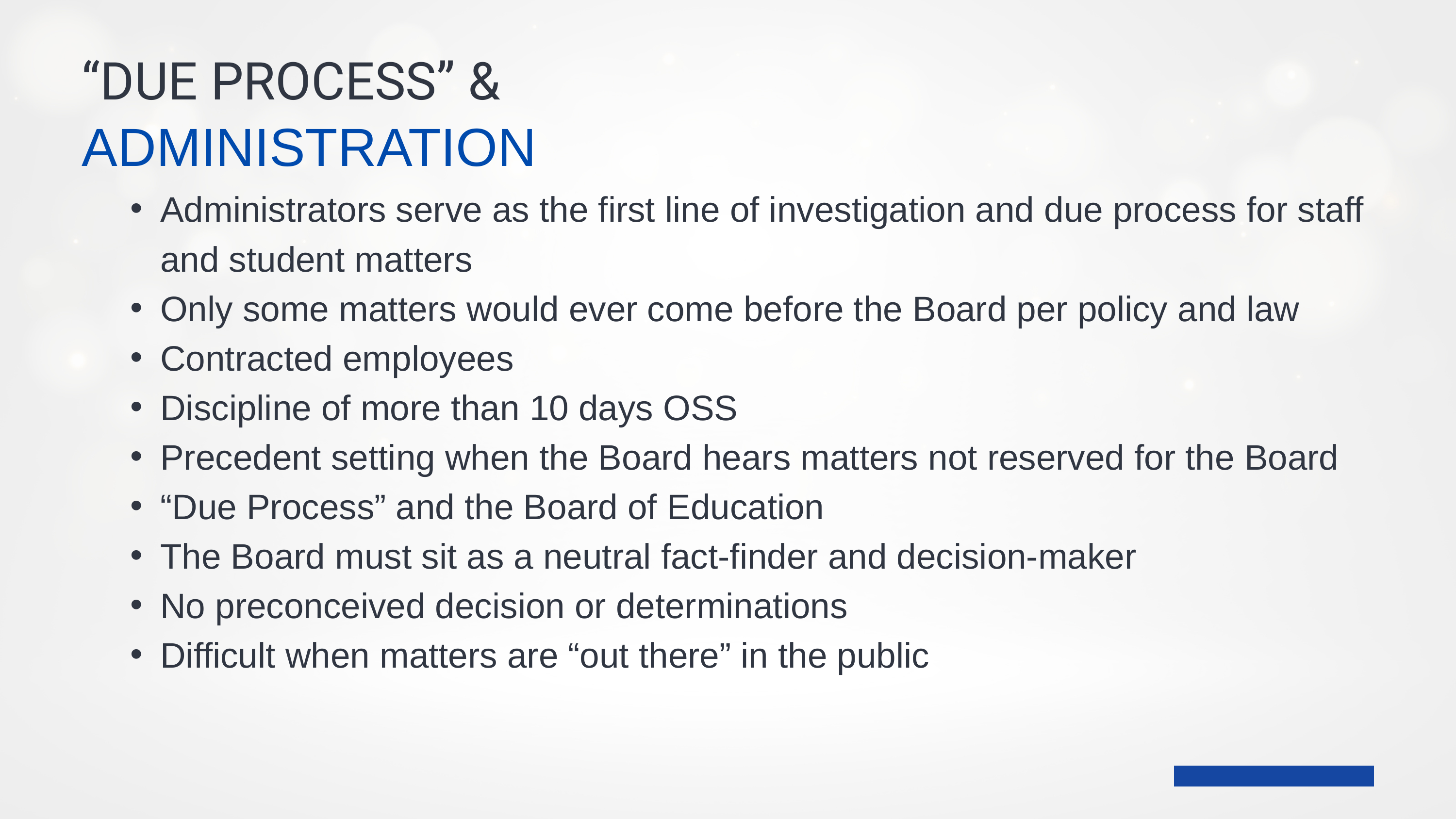

“DUE PROCESS” &
ADMINISTRATION
Administrators serve as the first line of investigation and due process for staff and student matters
Only some matters would ever come before the Board per policy and law
Contracted employees
Discipline of more than 10 days OSS
Precedent setting when the Board hears matters not reserved for the Board
“Due Process” and the Board of Education
The Board must sit as a neutral fact-finder and decision-maker
No preconceived decision or determinations
Difficult when matters are “out there” in the public